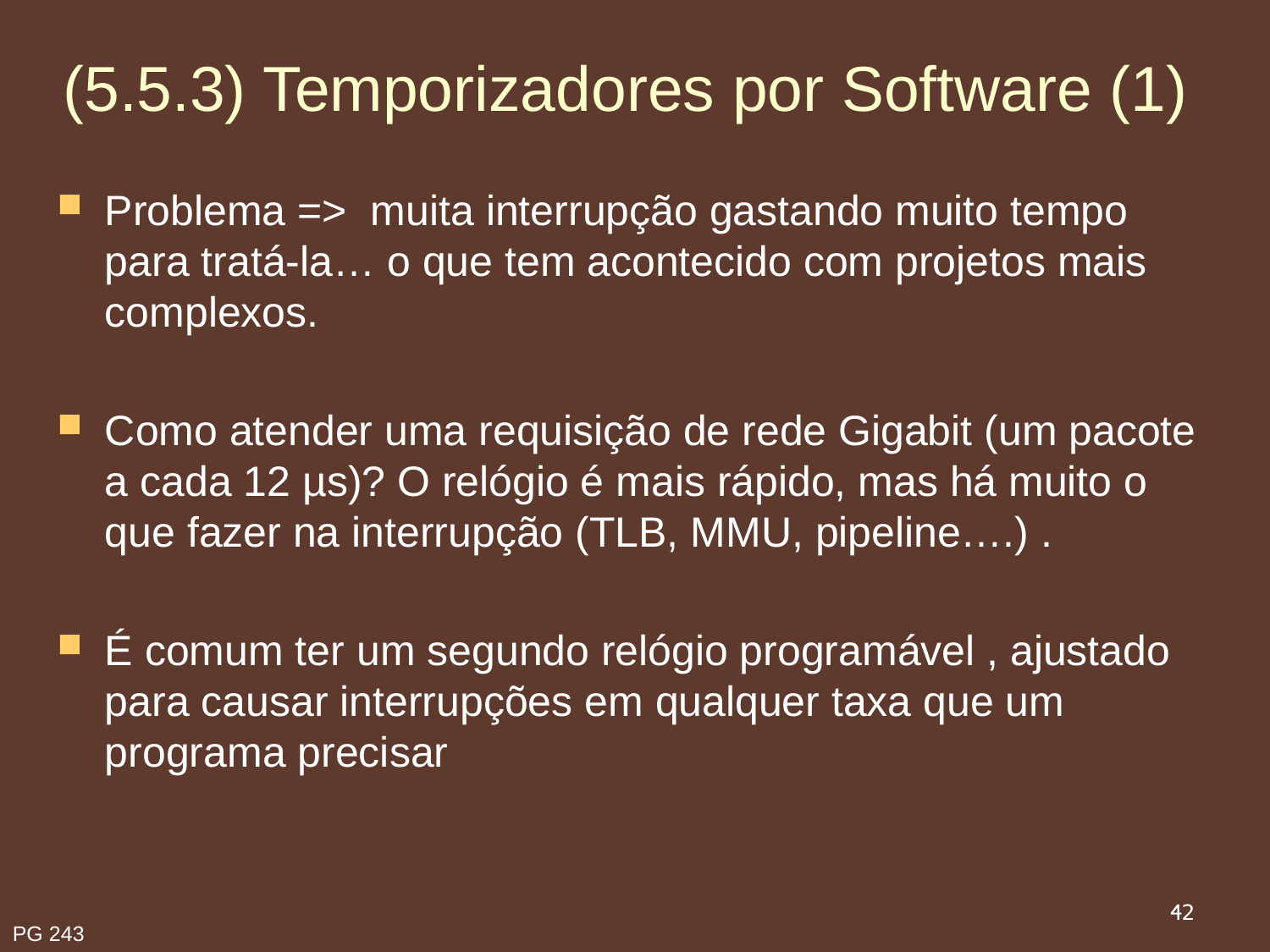

# (5.5.3) Temporizadores por Software (1)
Problema =>  muita interrupção gastando muito tempo para tratá-la… o que tem acontecido com projetos mais complexos.

Como atender uma requisição de rede Gigabit (um pacote a cada 12 µs)? O relógio é mais rápido, mas há muito o que fazer na interrupção (TLB, MMU, pipeline….) .

É comum ter um segundo relógio programável , ajustado para causar interrupções em qualquer taxa que um programa precisar

42
PG 243